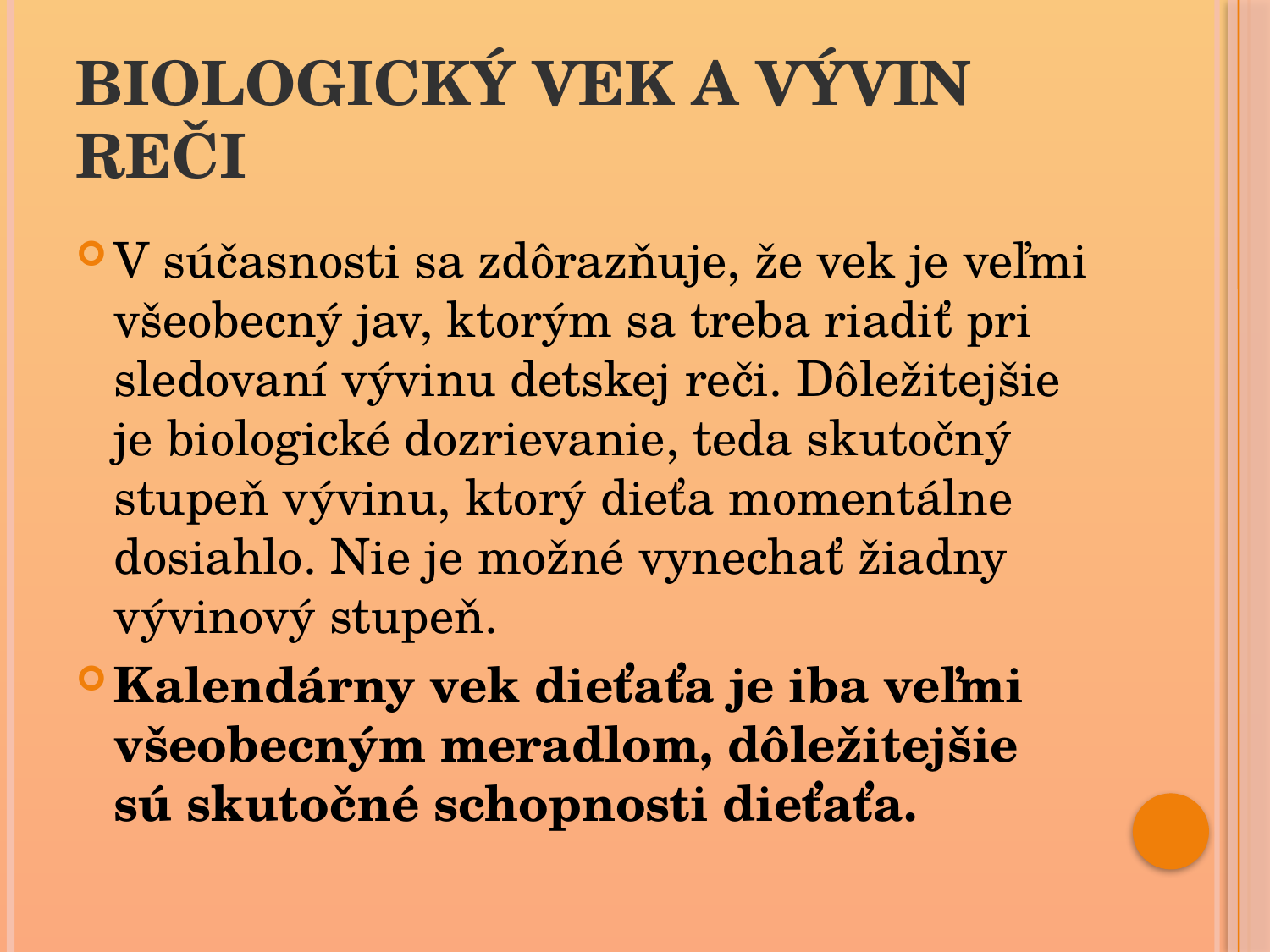

# Biologický vek a vývin reči
V súčasnosti sa zdôrazňuje, že vek je veľmi všeobecný jav, ktorým sa treba riadiť pri sledovaní vývinu detskej reči. Dôležitejšie je biologické dozrievanie, teda skutočný stupeň vývinu, ktorý dieťa momentálne dosiahlo. Nie je možné vynechať žiadny vývinový stupeň.
Kalendárny vek dieťaťa je iba veľmi všeobecným meradlom, dôležitejšie sú skutočné schopnosti dieťaťa.